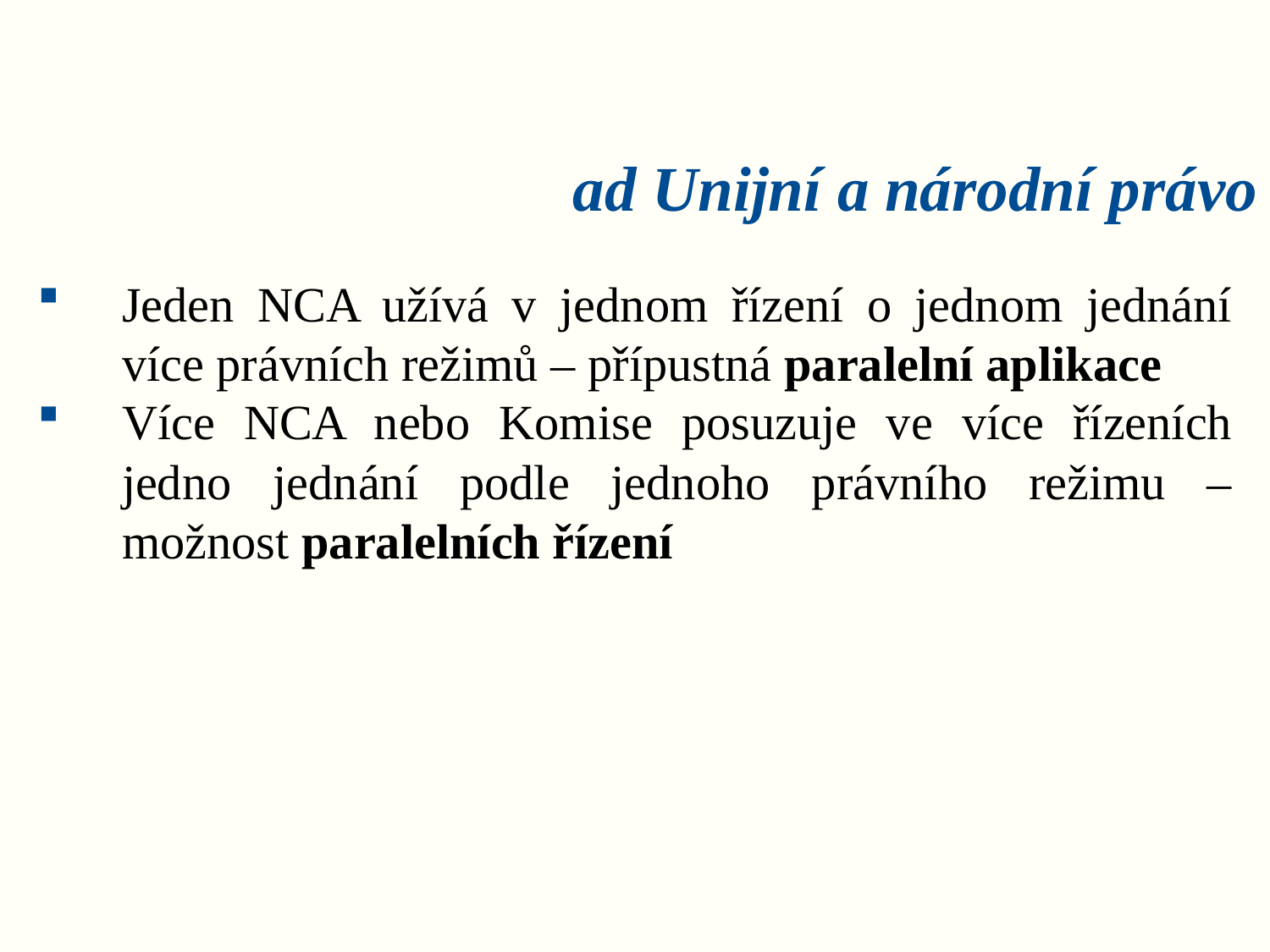

ad Unijní a národní právo

Jeden NCA užívá v jednom řízení o jednom jednání více právních režimů – přípustná paralelní aplikace
Více NCA nebo Komise posuzuje ve více řízeních jedno jednání podle jednoho právního režimu – možnost paralelních řízení